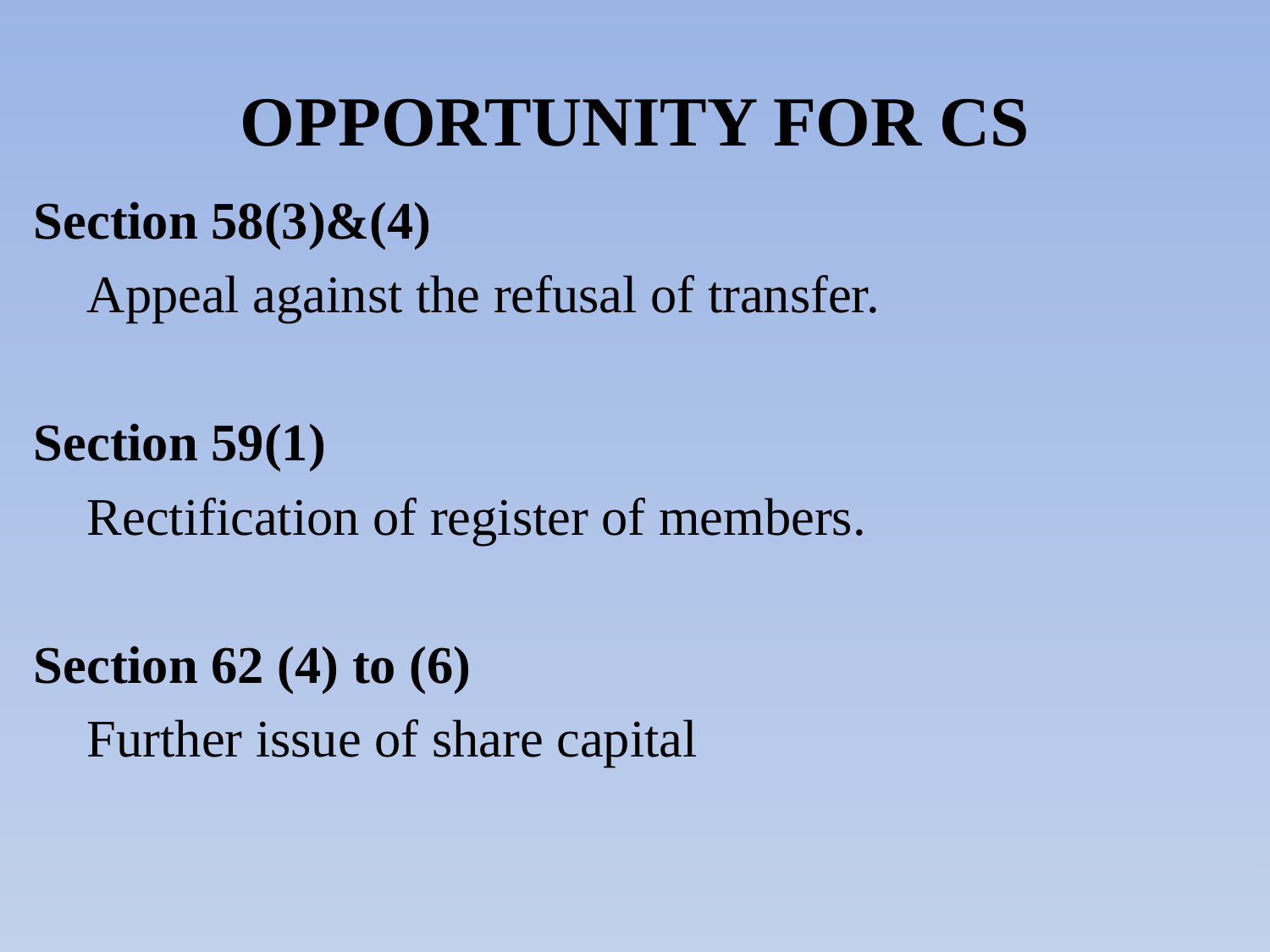

# OPPORTUNITY FOR CS
Section 58(3)&(4)
    Appeal against the refusal of transfer.

Section 59(1)
    Rectification of register of members.

Section 62 (4) to (6)
    Further issue of share capital